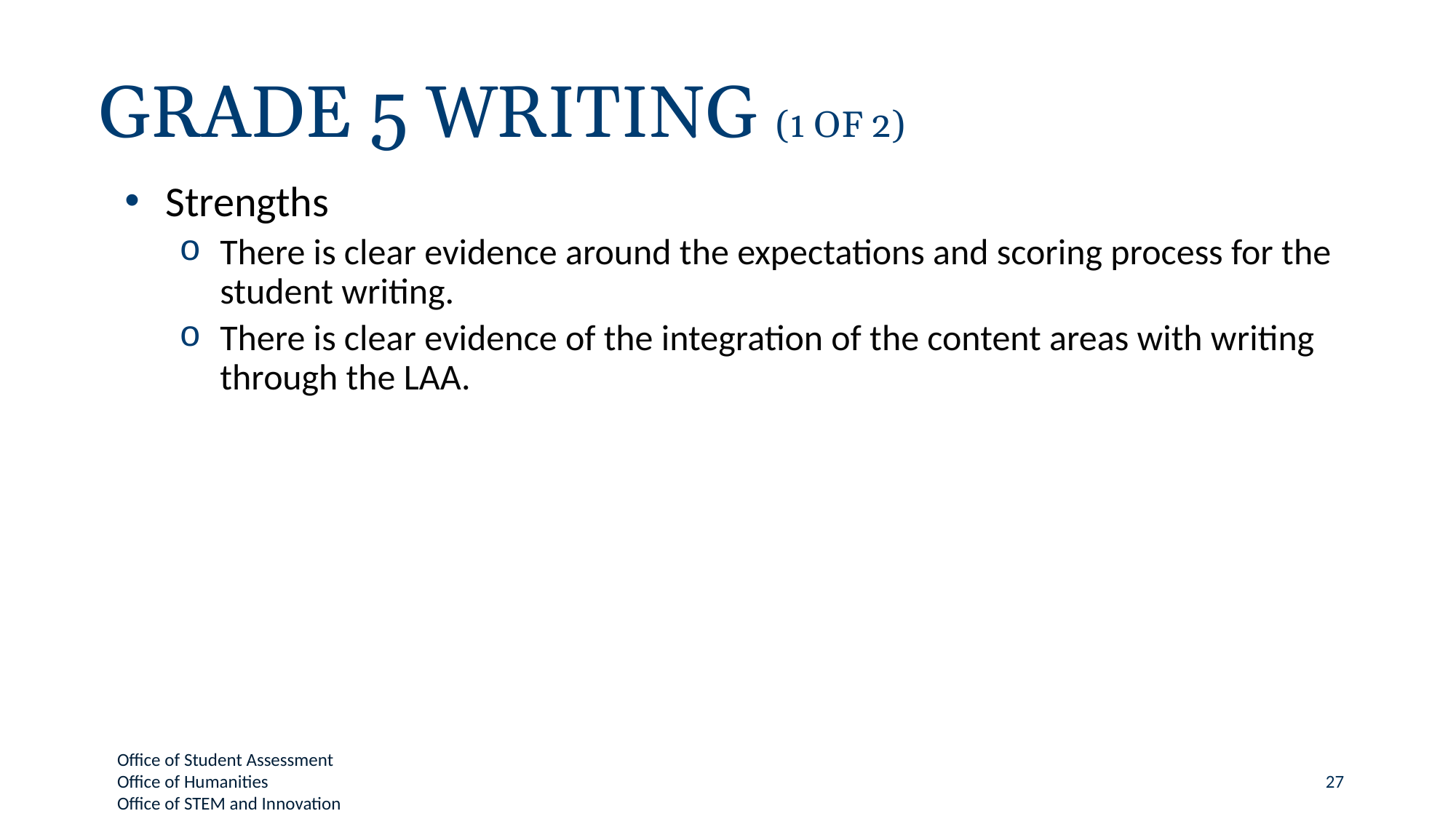

# Grade 5 Writing (1 of 2)
Strengths
There is clear evidence around the expectations and scoring process for the student writing.
There is clear evidence of the integration of the content areas with writing through the LAA.

27